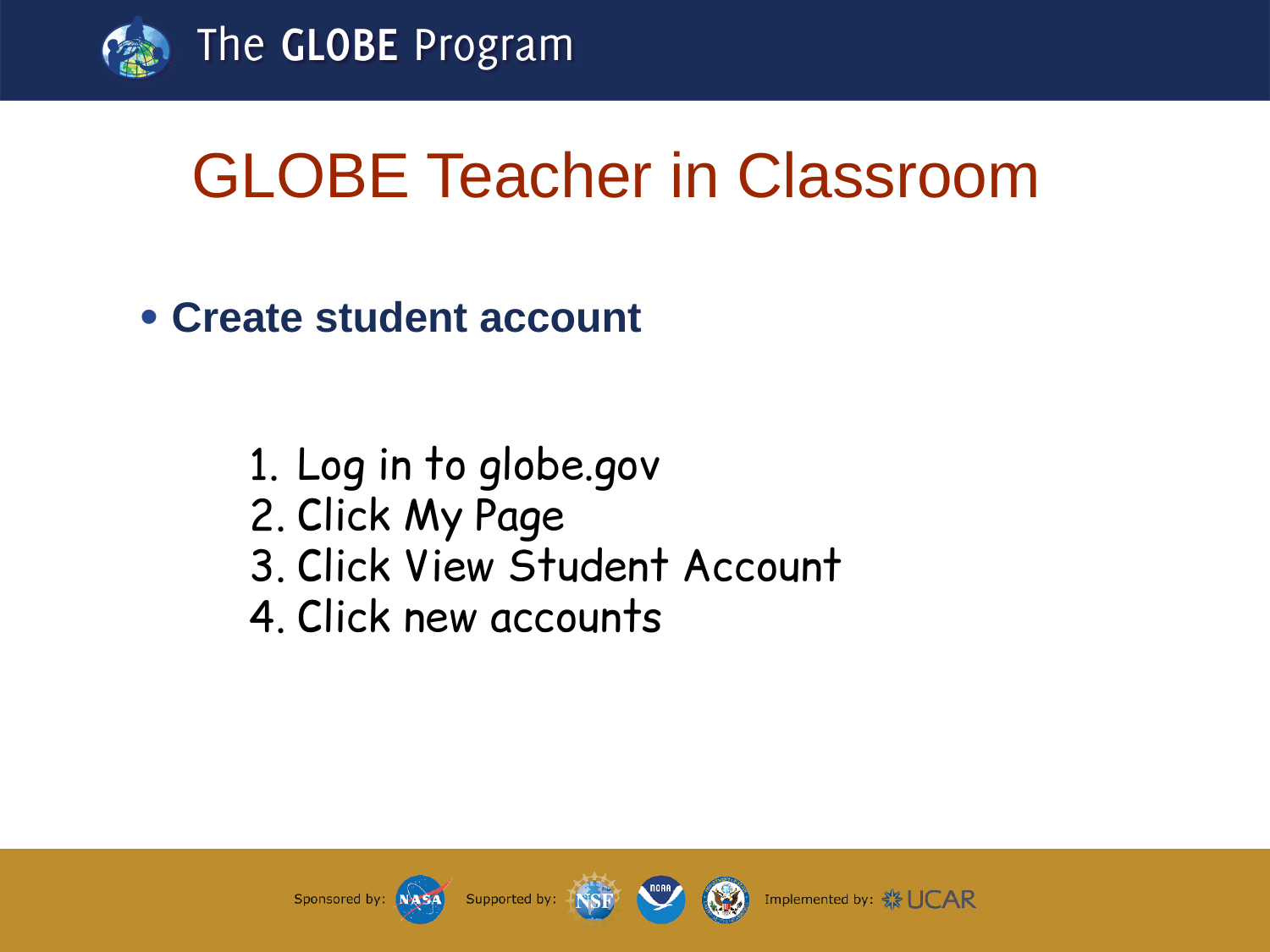

# GLOBE Teacher in Classroom
Create student account
Log in to globe.gov
Click My Page
Click View Student Account
Click new accounts